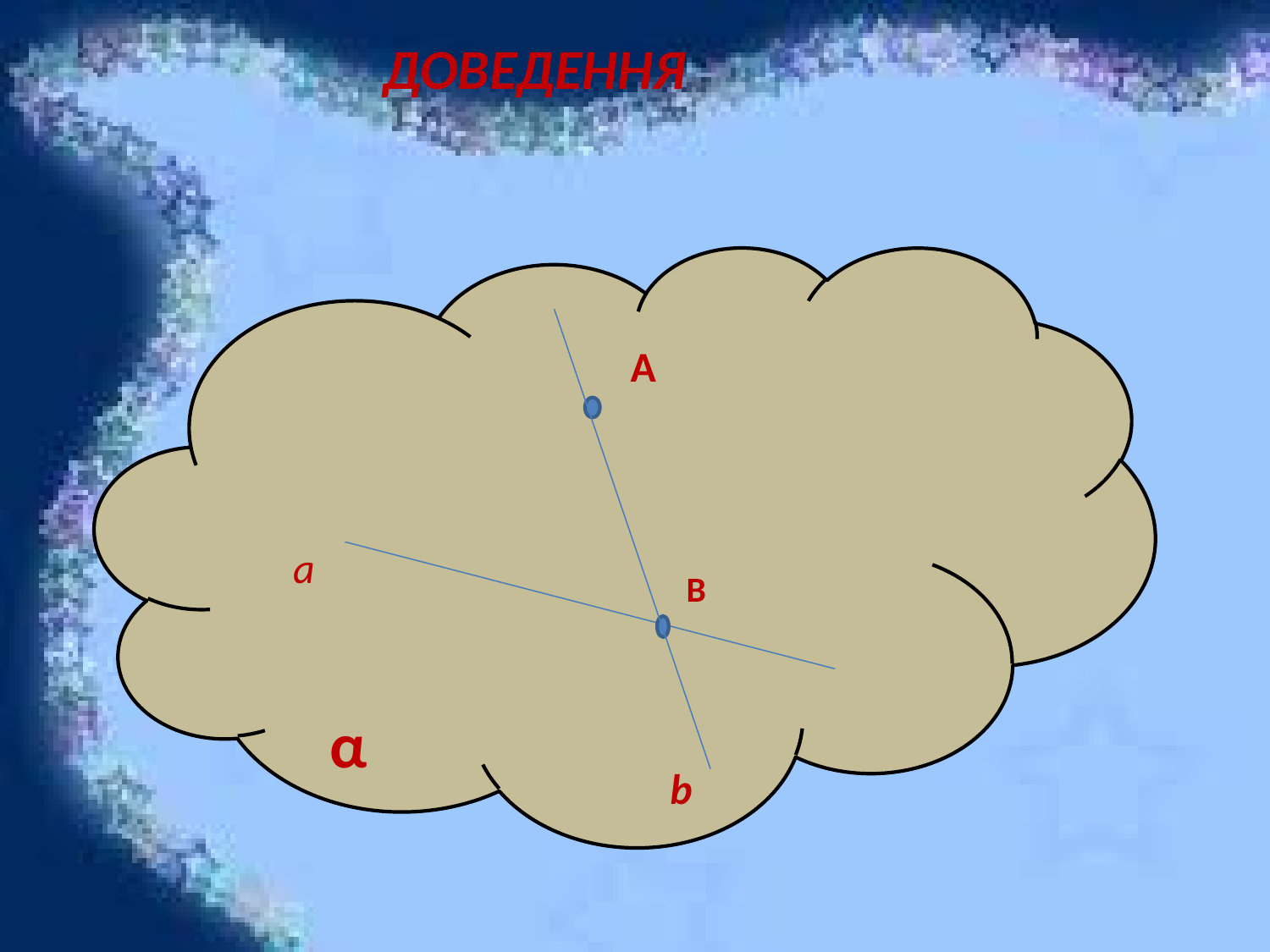

# ДОВЕДЕННЯ

А

а
В

 α
b